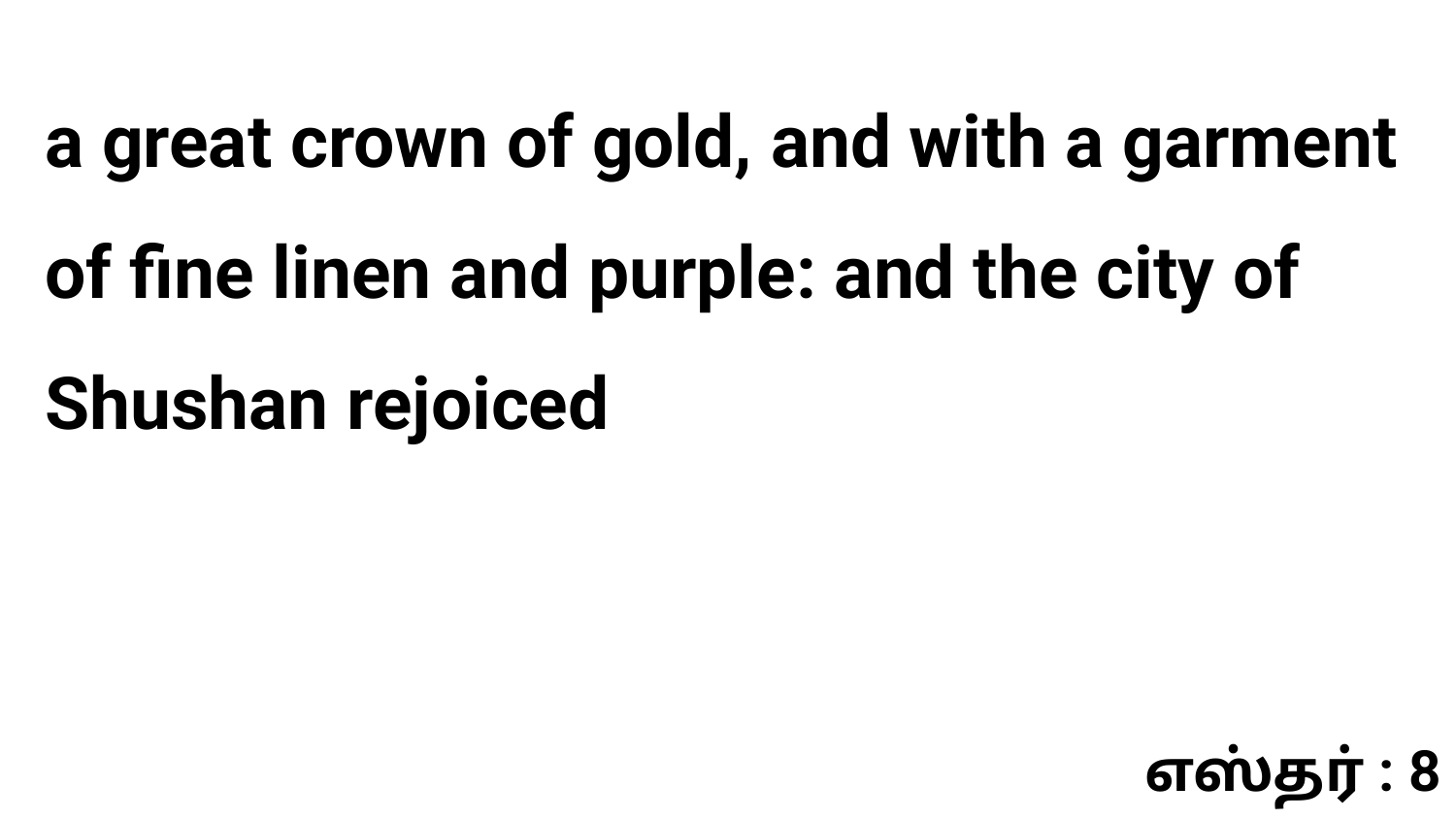

a great crown of gold, and with a garment of fine linen and purple: and the city of Shushan rejoiced
எஸ்தர் : 8